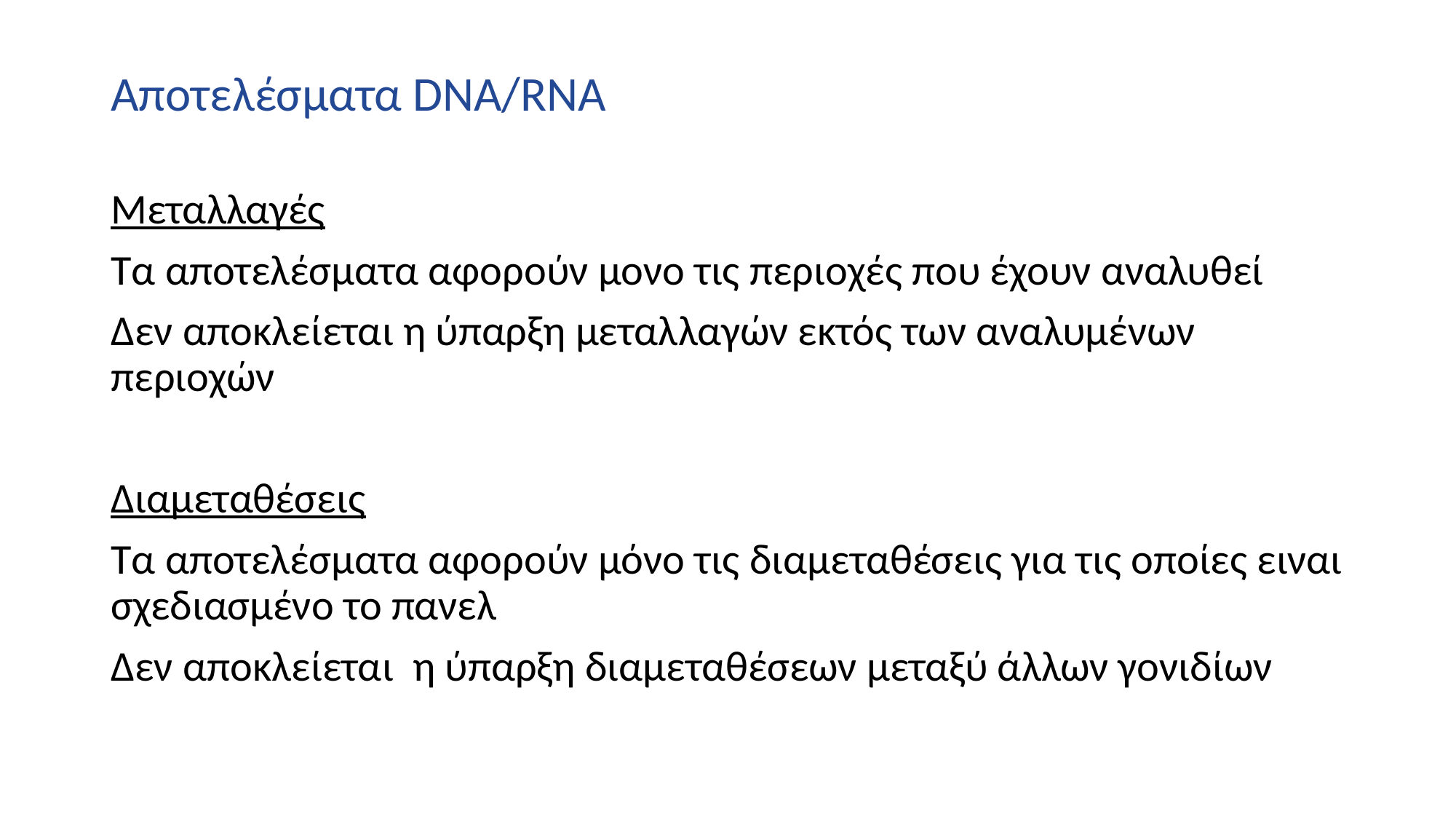

# Αποτελέσματα DNA/RNA
Μεταλλαγές
Τα αποτελέσματα αφορούν μονο τις περιοχές που έχουν αναλυθεί
Δεν αποκλείεται η ύπαρξη μεταλλαγών εκτός των αναλυμένων περιοχών

Διαμεταθέσεις
Τα αποτελέσματα αφορούν μόνο τις διαμεταθέσεις για τις οποίες ειναι σχεδιασμένο το πανελ
Δεν αποκλείεται  η ύπαρξη διαμεταθέσεων μεταξύ άλλων γονιδίων